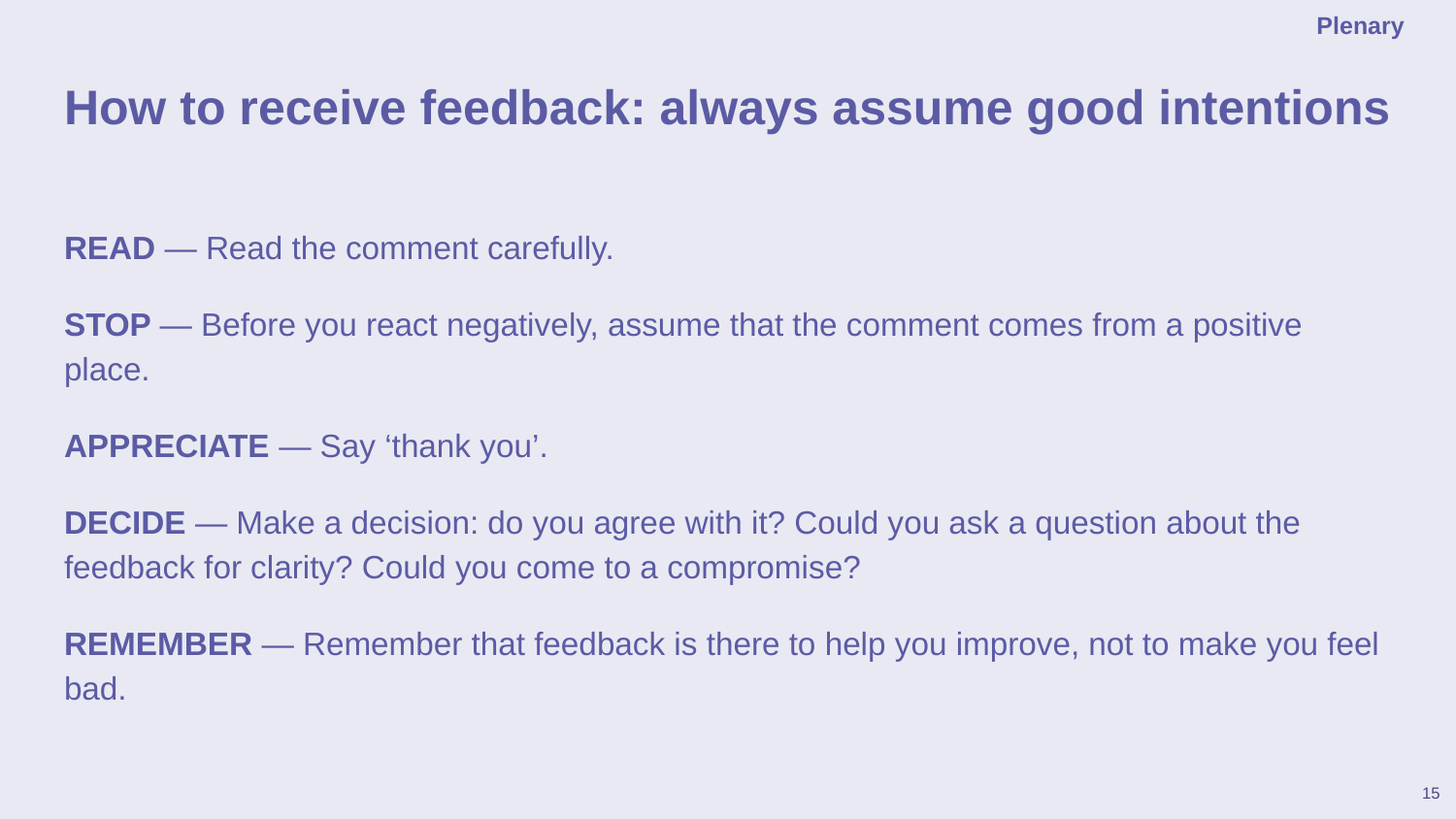

Plenary
# How to receive feedback: always assume good intentions
READ — Read the comment carefully.
STOP — Before you react negatively, assume that the comment comes from a positive place.
APPRECIATE — Say ‘thank you’.
DECIDE — Make a decision: do you agree with it? Could you ask a question about the feedback for clarity? Could you come to a compromise?
REMEMBER — Remember that feedback is there to help you improve, not to make you feel bad.
15